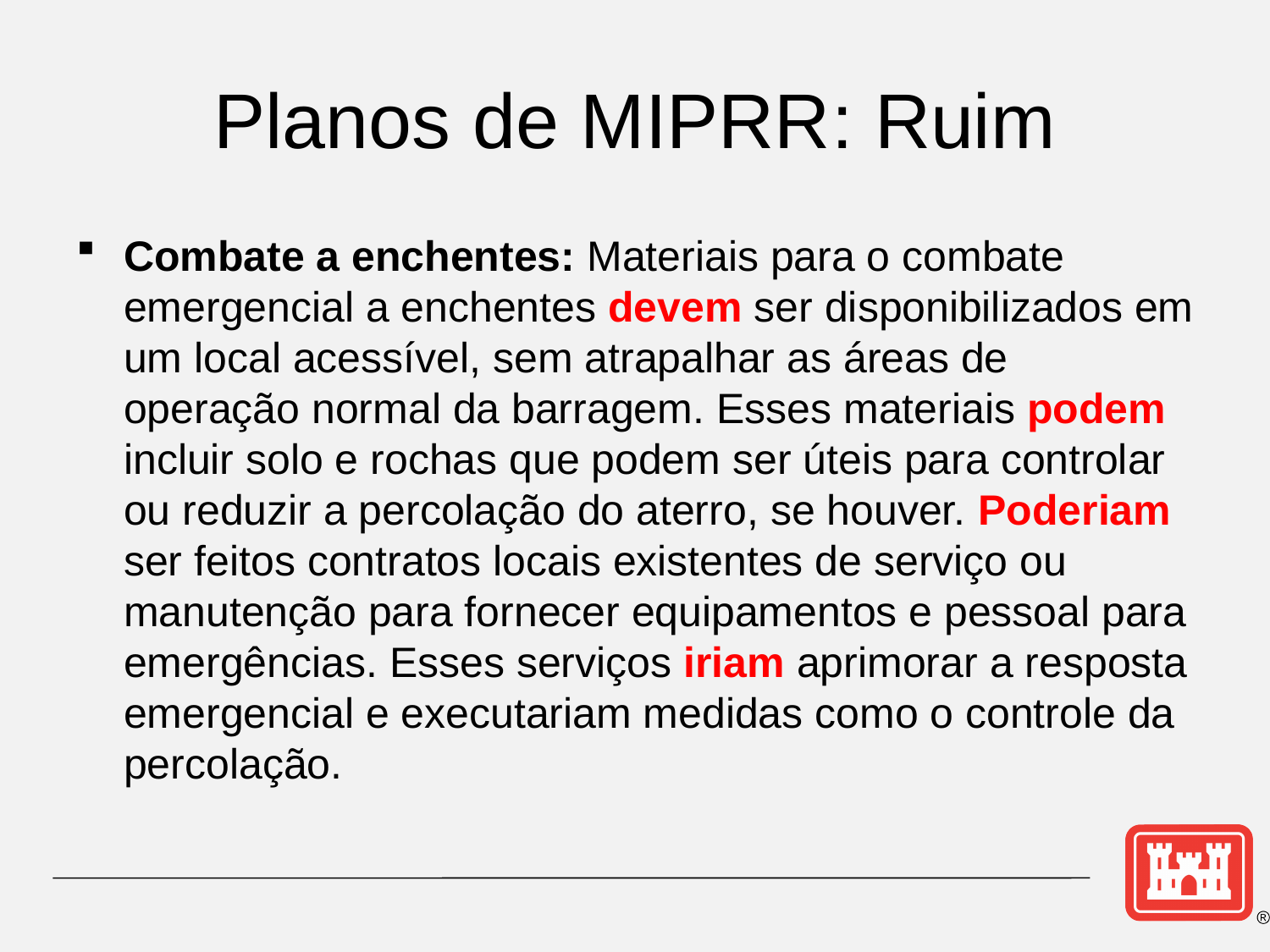

# Planos de MIPRR: Ruim
Combate a enchentes: Materiais para o combate emergencial a enchentes devem ser disponibilizados em um local acessível, sem atrapalhar as áreas de operação normal da barragem. Esses materiais podem incluir solo e rochas que podem ser úteis para controlar ou reduzir a percolação do aterro, se houver. Poderiam ser feitos contratos locais existentes de serviço ou manutenção para fornecer equipamentos e pessoal para emergências. Esses serviços iriam aprimorar a resposta emergencial e executariam medidas como o controle da percolação.